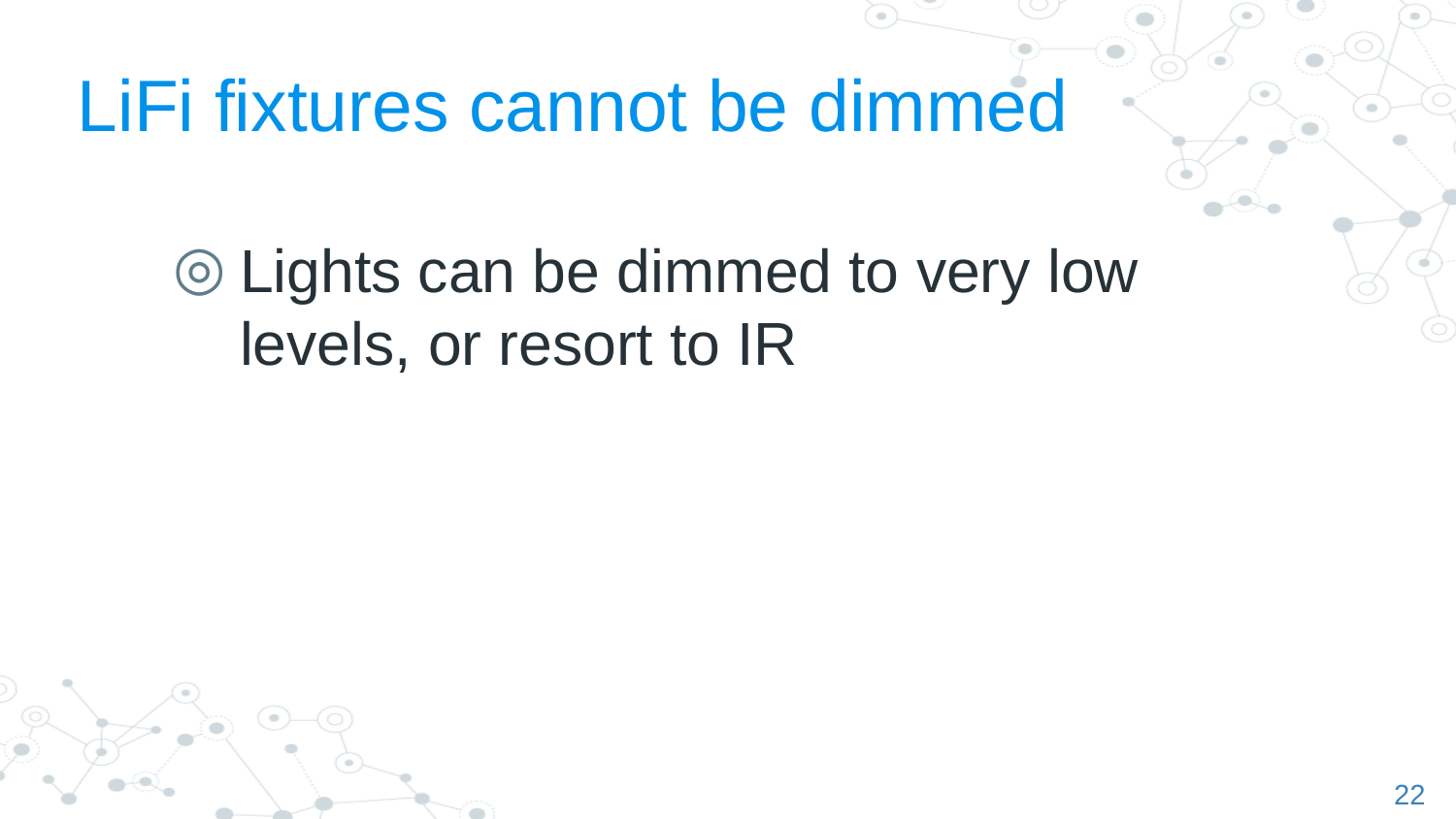

# LiFi fixtures cannot be dimmed
Lights can be dimmed to very low levels, or resort to IR

22